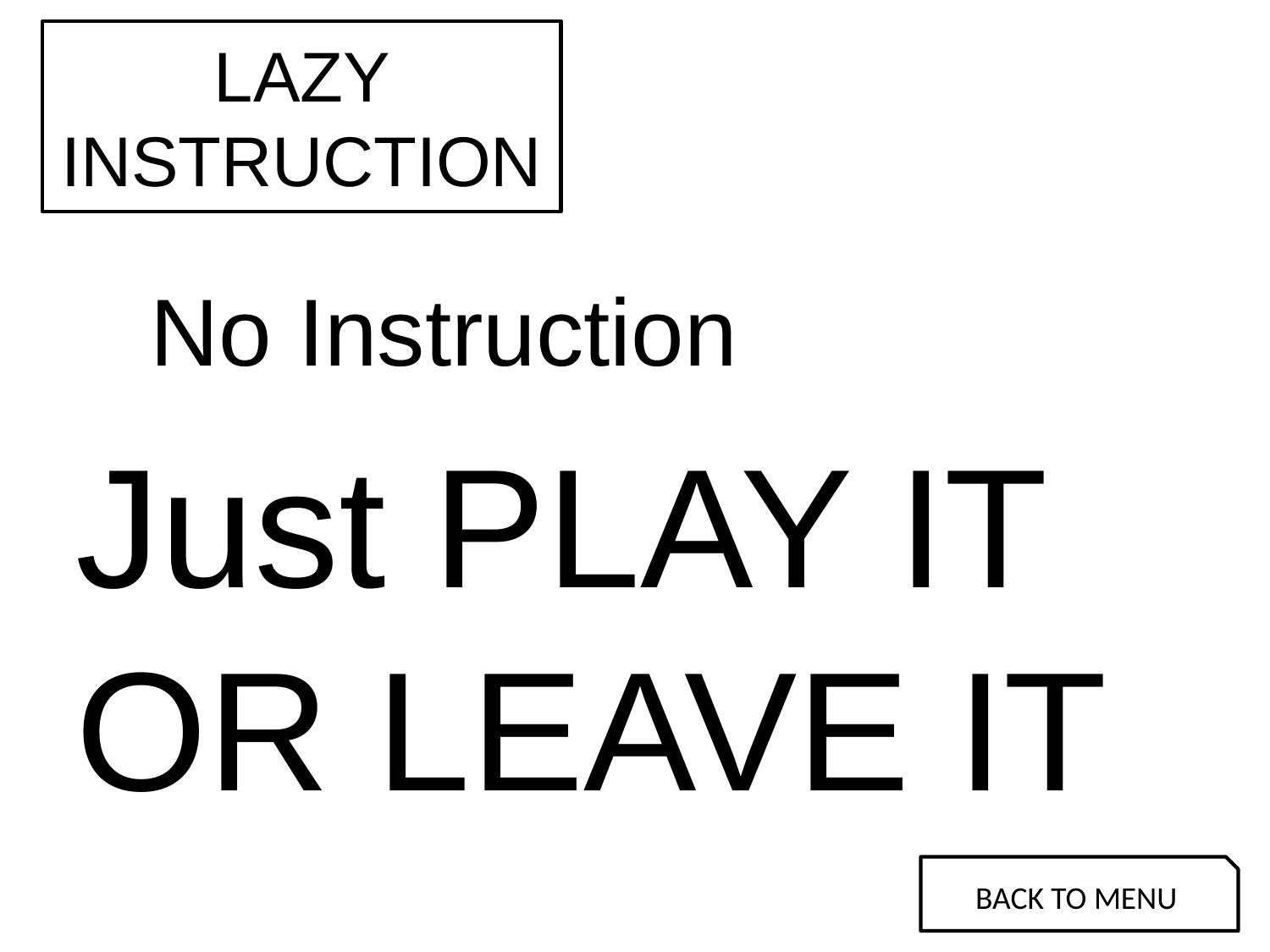

LAZY INSTRUCTION
No Instruction
Just PLAY IT OR LEAVE IT
BACK TO MENU